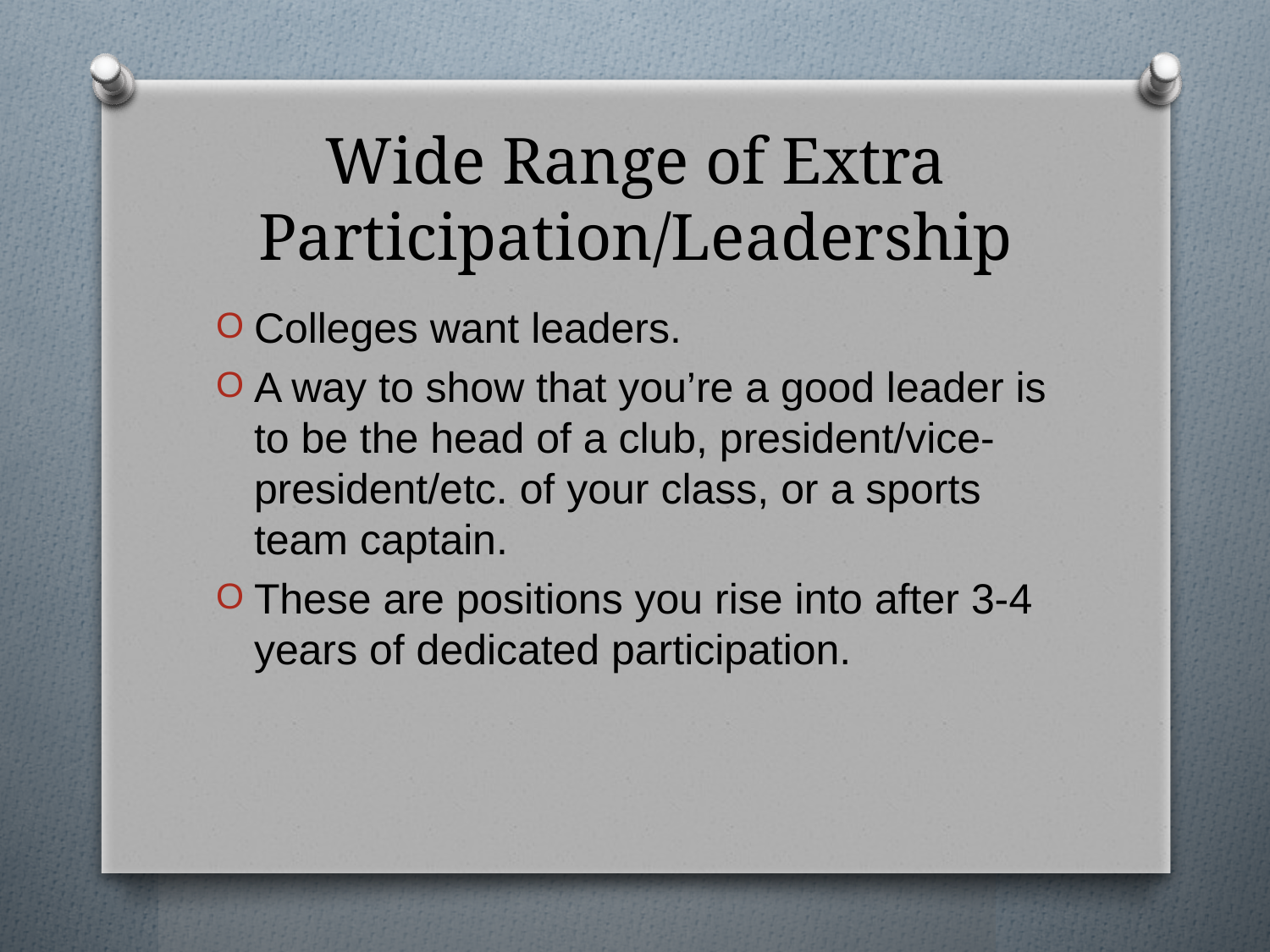

# Wide Range of Extra Participation/Leadership
Colleges want leaders.
A way to show that you’re a good leader is to be the head of a club, president/vice-president/etc. of your class, or a sports team captain.
These are positions you rise into after 3-4 years of dedicated participation.